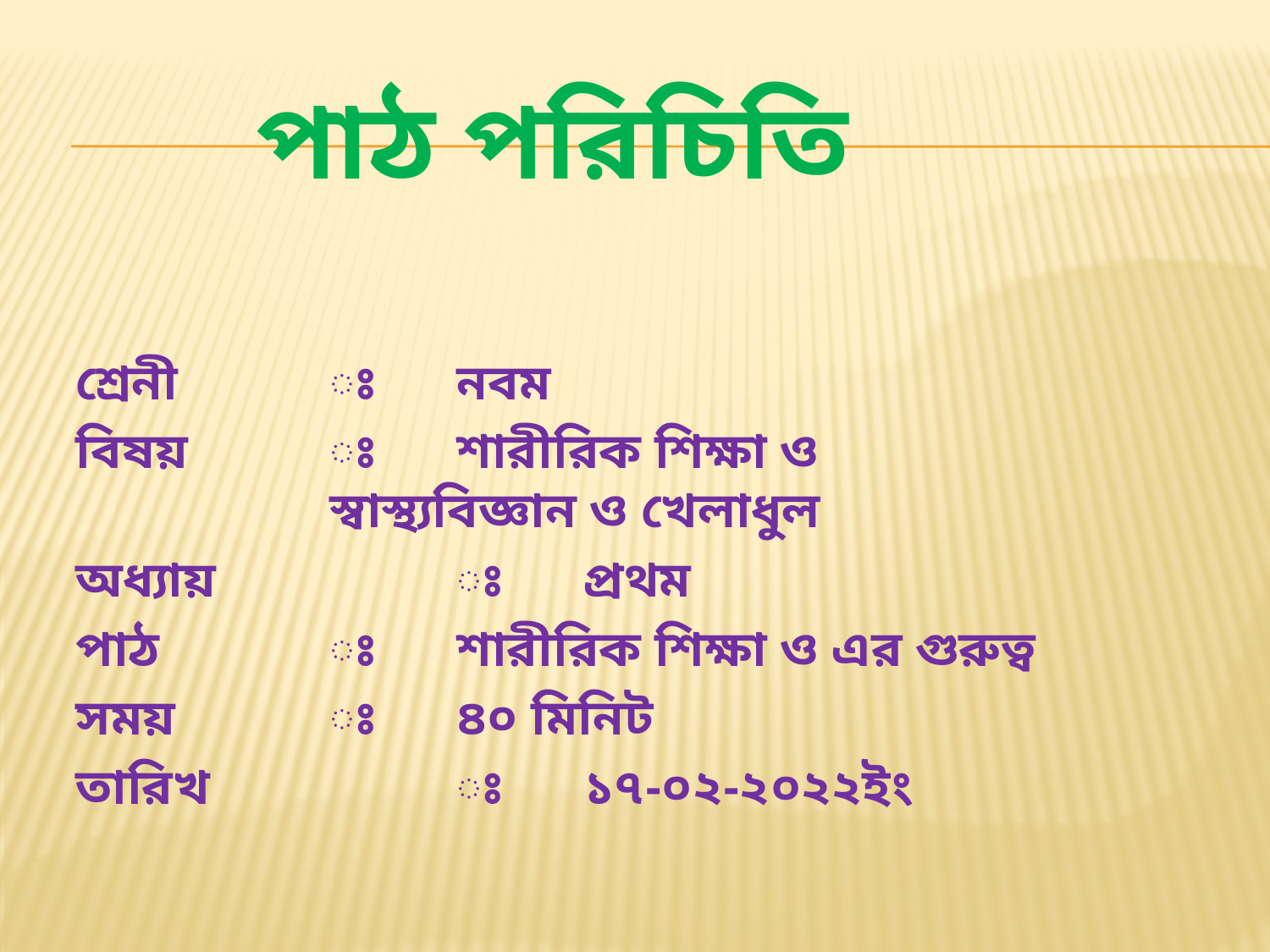

# পাঠ পরিচিতি

শ্রেনী		ঃ	নবম
বিষয়		ঃ	শারীরিক শিক্ষা ও 						স্বাস্থ্যবিজ্ঞান ও খেলাধুল
অধ্যায়		ঃ	প্রথম
পাঠ		ঃ	শারীরিক শিক্ষা ও এর গুরুত্ব
সময়		ঃ	৪০ মিনিট
তারিখ		ঃ	১৭-০২-২০২২ইং